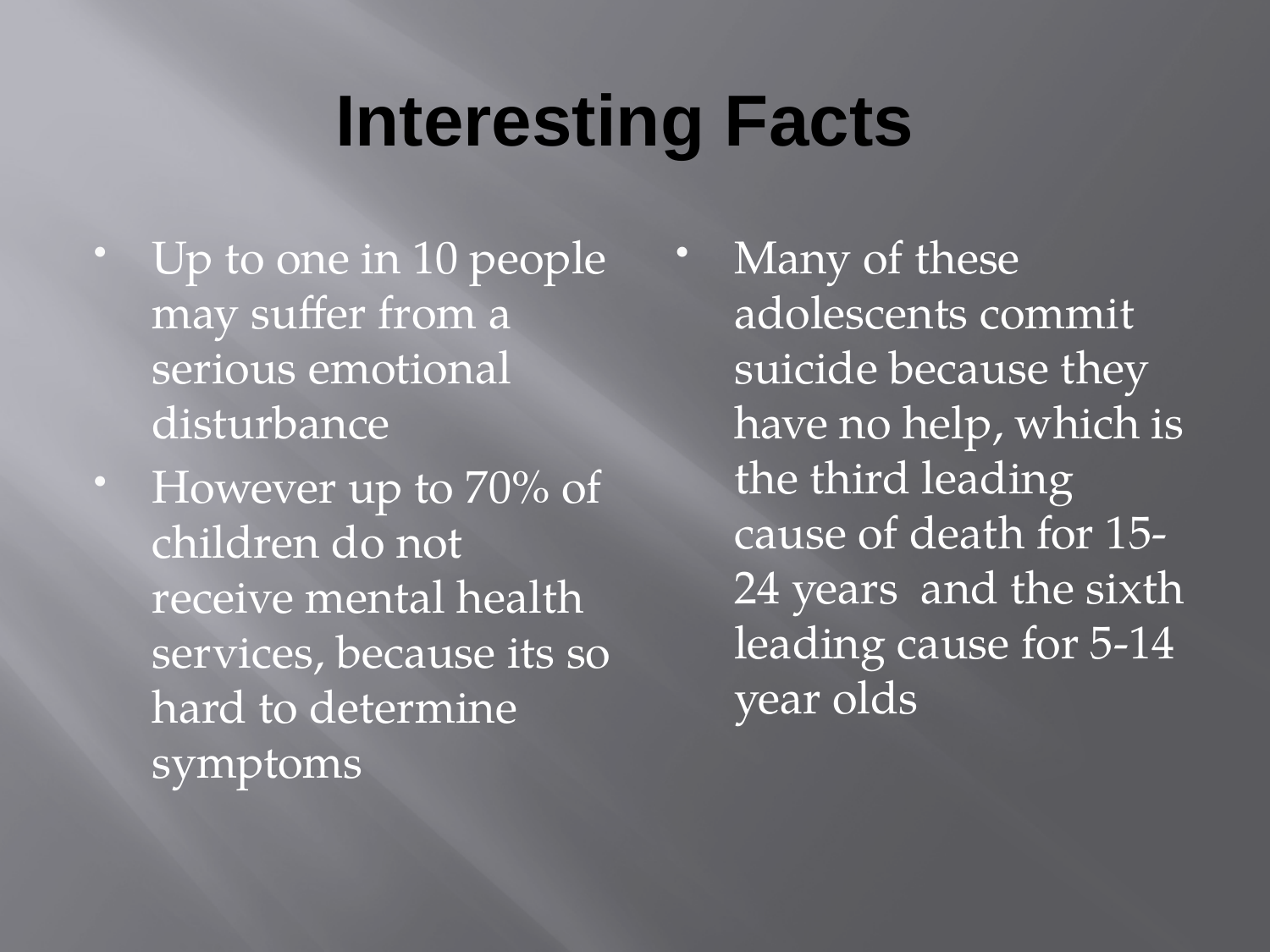

# Interesting Facts
Up to one in 10 people may suffer from a serious emotional disturbance
However up to 70% of children do not receive mental health services, because its so hard to determine symptoms
Many of these adolescents commit suicide because they have no help, which is the third leading cause of death for 15-24 years  and the sixth leading cause for 5-14 year olds